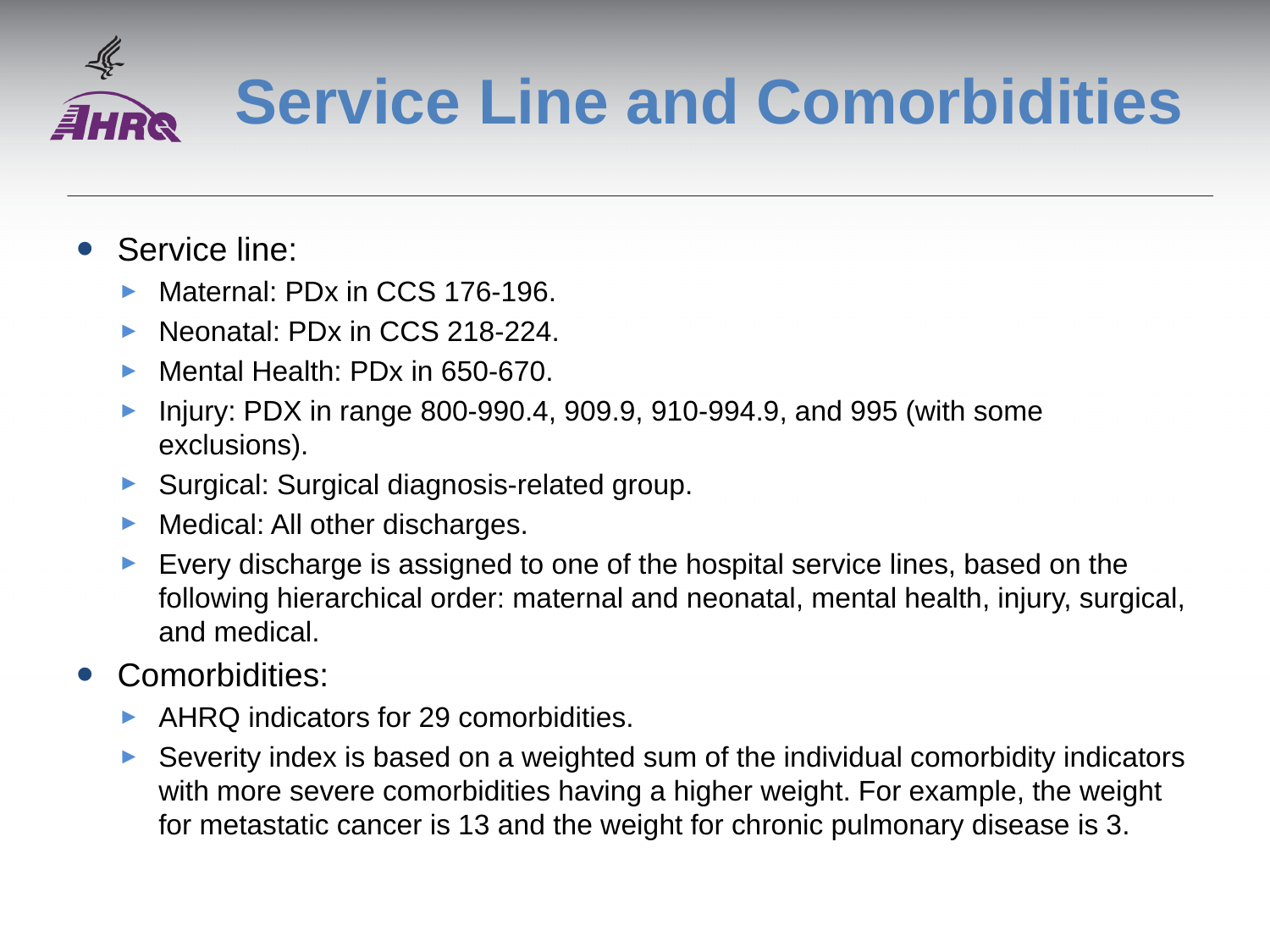

# Service Line and Comorbidities
Service line:
Maternal: PDx in CCS 176-196.
Neonatal: PDx in CCS 218-224.
Mental Health: PDx in 650-670.
Injury: PDX in range 800-990.4, 909.9, 910-994.9, and 995 (with some exclusions).
Surgical: Surgical diagnosis-related group.
Medical: All other discharges.
Every discharge is assigned to one of the hospital service lines, based on the following hierarchical order: maternal and neonatal, mental health, injury, surgical, and medical.
Comorbidities:
AHRQ indicators for 29 comorbidities.
Severity index is based on a weighted sum of the individual comorbidity indicators with more severe comorbidities having a higher weight. For example, the weight for metastatic cancer is 13 and the weight for chronic pulmonary disease is 3.